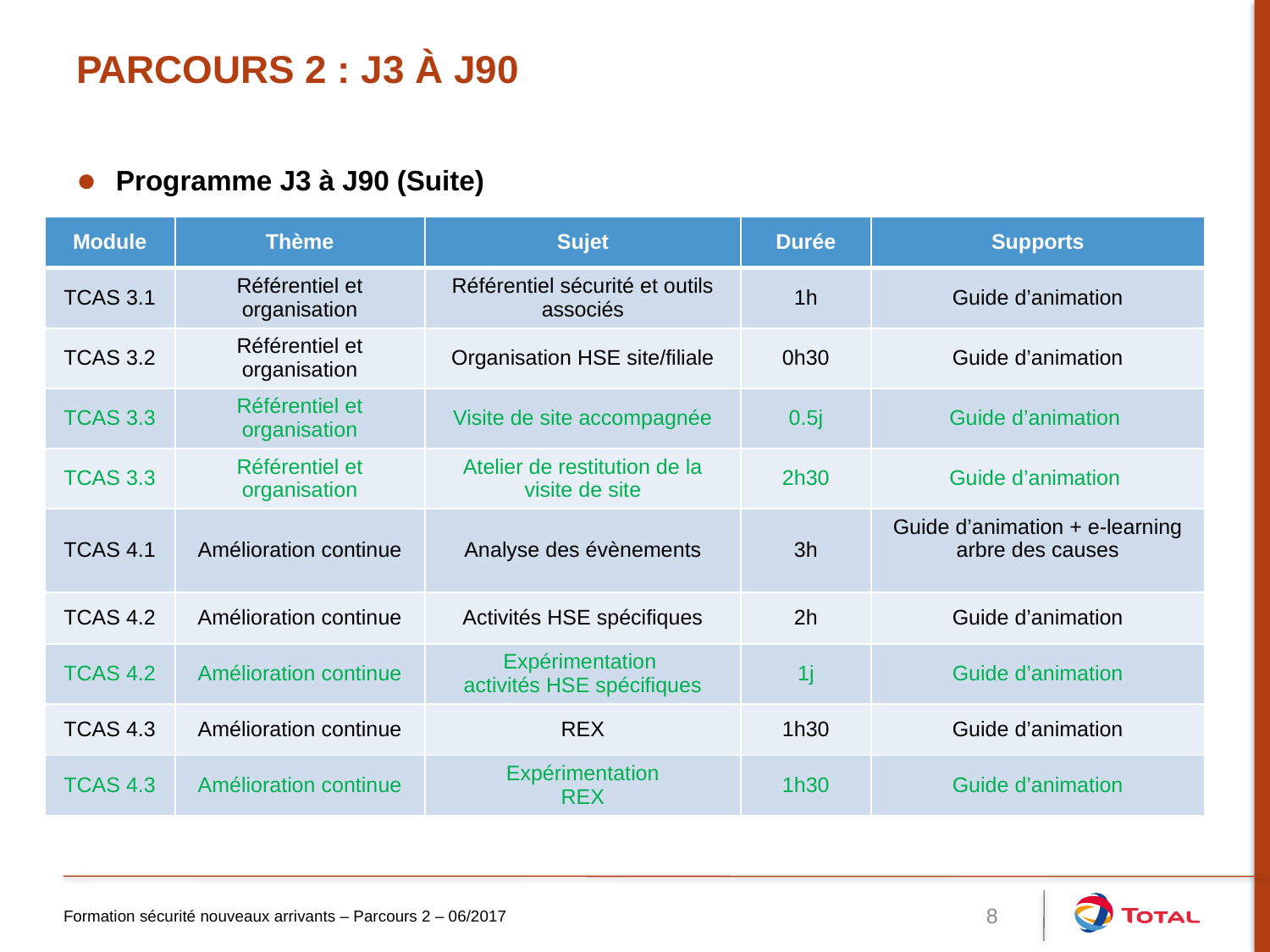

# Parcours 2 : J3 à J90
Programme J3 à J90 (Suite)
| Module | Thème | Sujet | Durée | Supports |
| --- | --- | --- | --- | --- |
| TCAS 3.1 | Référentiel et organisation | Référentiel sécurité et outils associés | 1h | Guide d’animation |
| TCAS 3.2 | Référentiel et organisation | Organisation HSE site/filiale | 0h30 | Guide d’animation |
| TCAS 3.3 | Référentiel et organisation | Visite de site accompagnée | 0.5j | Guide d’animation |
| TCAS 3.3 | Référentiel et organisation | Atelier de restitution de la visite de site | 2h30 | Guide d’animation |
| TCAS 4.1 | Amélioration continue | Analyse des évènements | 3h | Guide d’animation + e-learning arbre des causes |
| TCAS 4.2 | Amélioration continue | Activités HSE spécifiques | 2h | Guide d’animation |
| TCAS 4.2 | Amélioration continue | Expérimentation activités HSE spécifiques | 1j | Guide d’animation |
| TCAS 4.3 | Amélioration continue | REX | 1h30 | Guide d’animation |
| TCAS 4.3 | Amélioration continue | Expérimentation REX | 1h30 | Guide d’animation |
Formation sécurité nouveaux arrivants – Parcours 2 – 06/2017
8